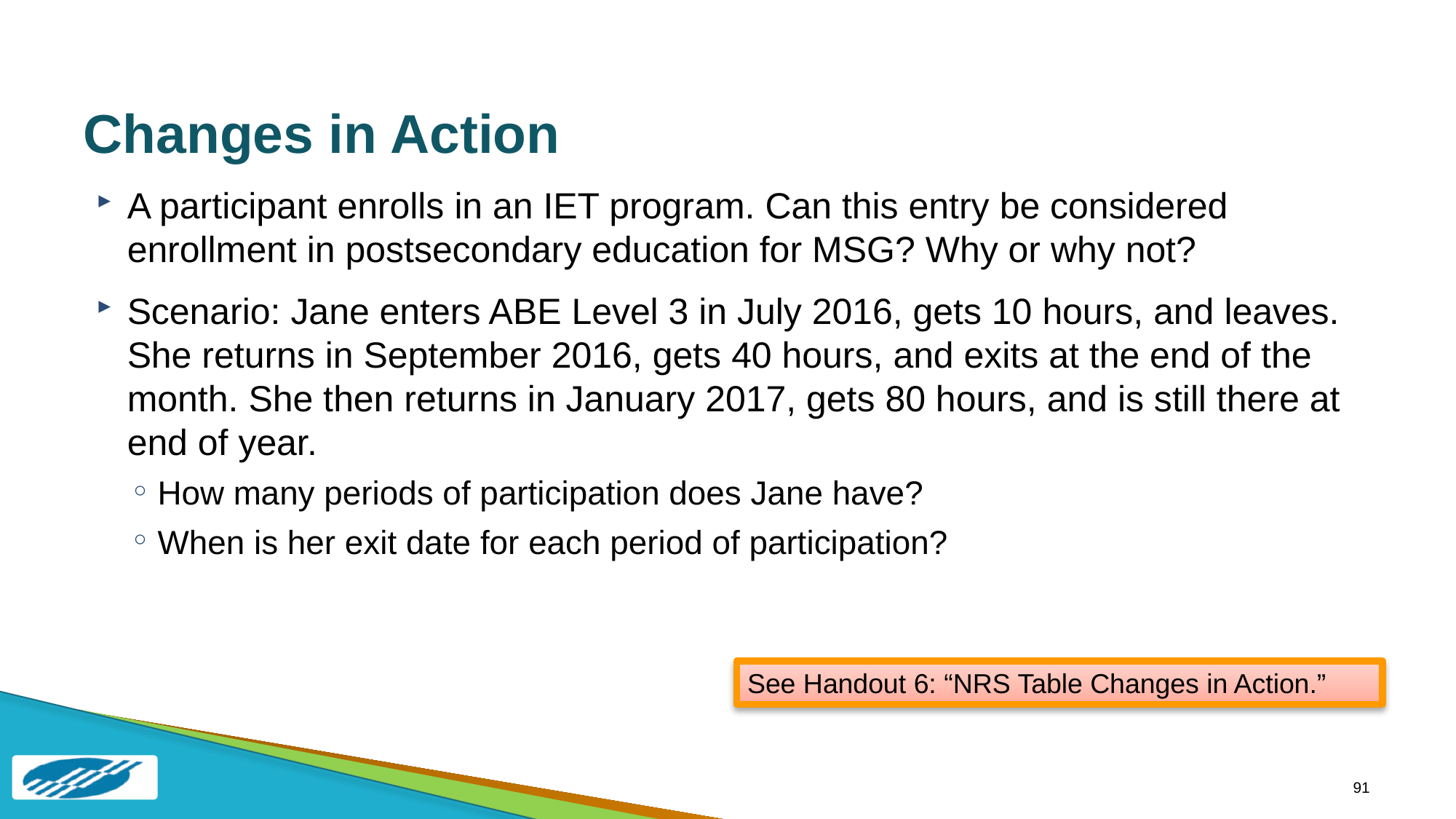

# Changes in Action
A participant enrolls in an IET program. Can this entry be considered enrollment in postsecondary education for MSG? Why or why not?
Scenario: Jane enters ABE Level 3 in July 2016, gets 10 hours, and leaves. She returns in September 2016, gets 40 hours, and exits at the end of the month. She then returns in January 2017, gets 80 hours, and is still there at end of year.
How many periods of participation does Jane have?
When is her exit date for each period of participation?
See Handout 6: “NRS Table Changes in Action.”
91